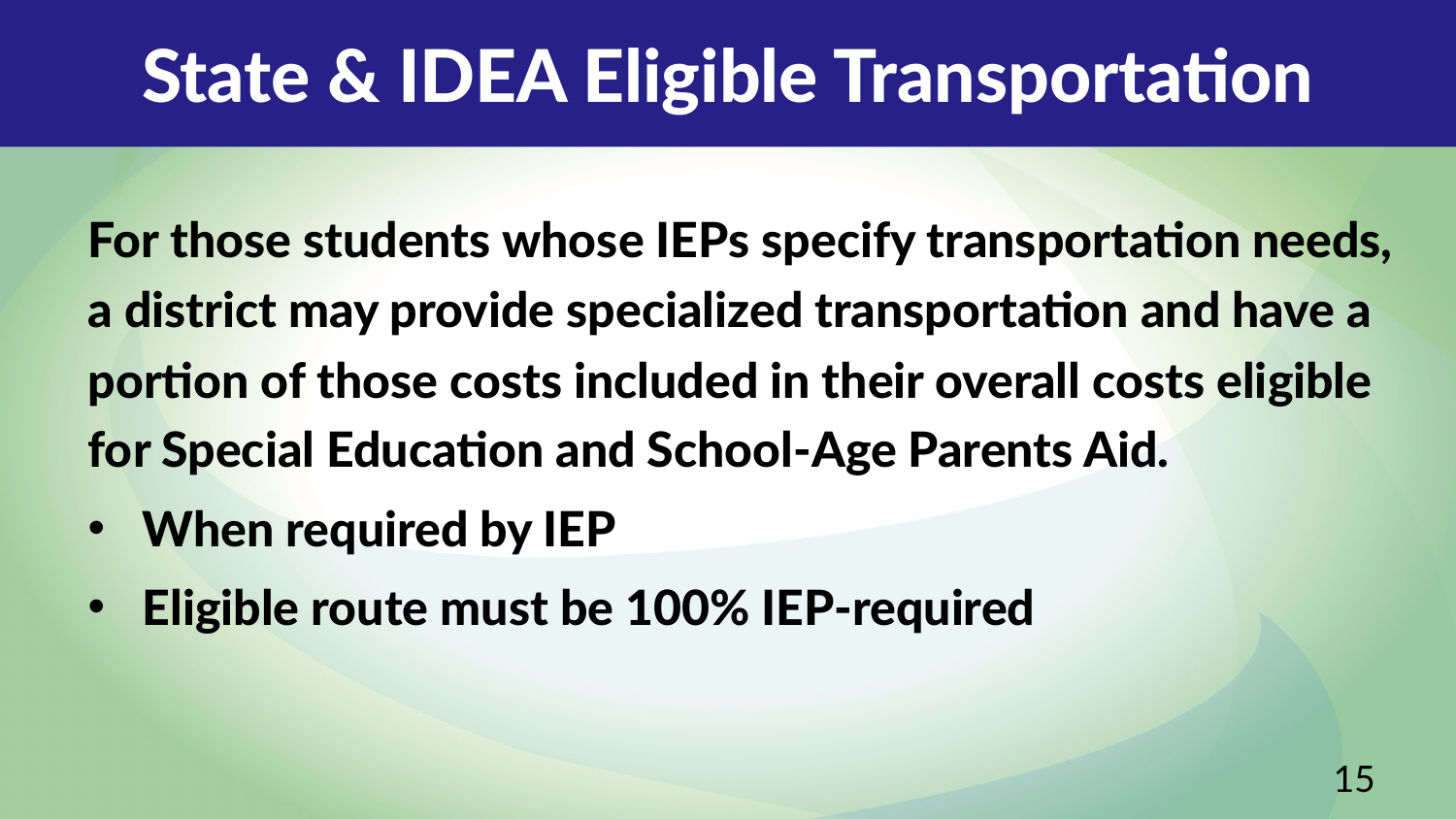

State & IDEA Eligible Transportation
For those students whose IEPs specify transportation needs, a district may provide specialized transportation and have a portion of those costs included in their overall costs eligible for Special Education and School-Age Parents Aid.
When required by IEP
Eligible route must be 100% IEP-required